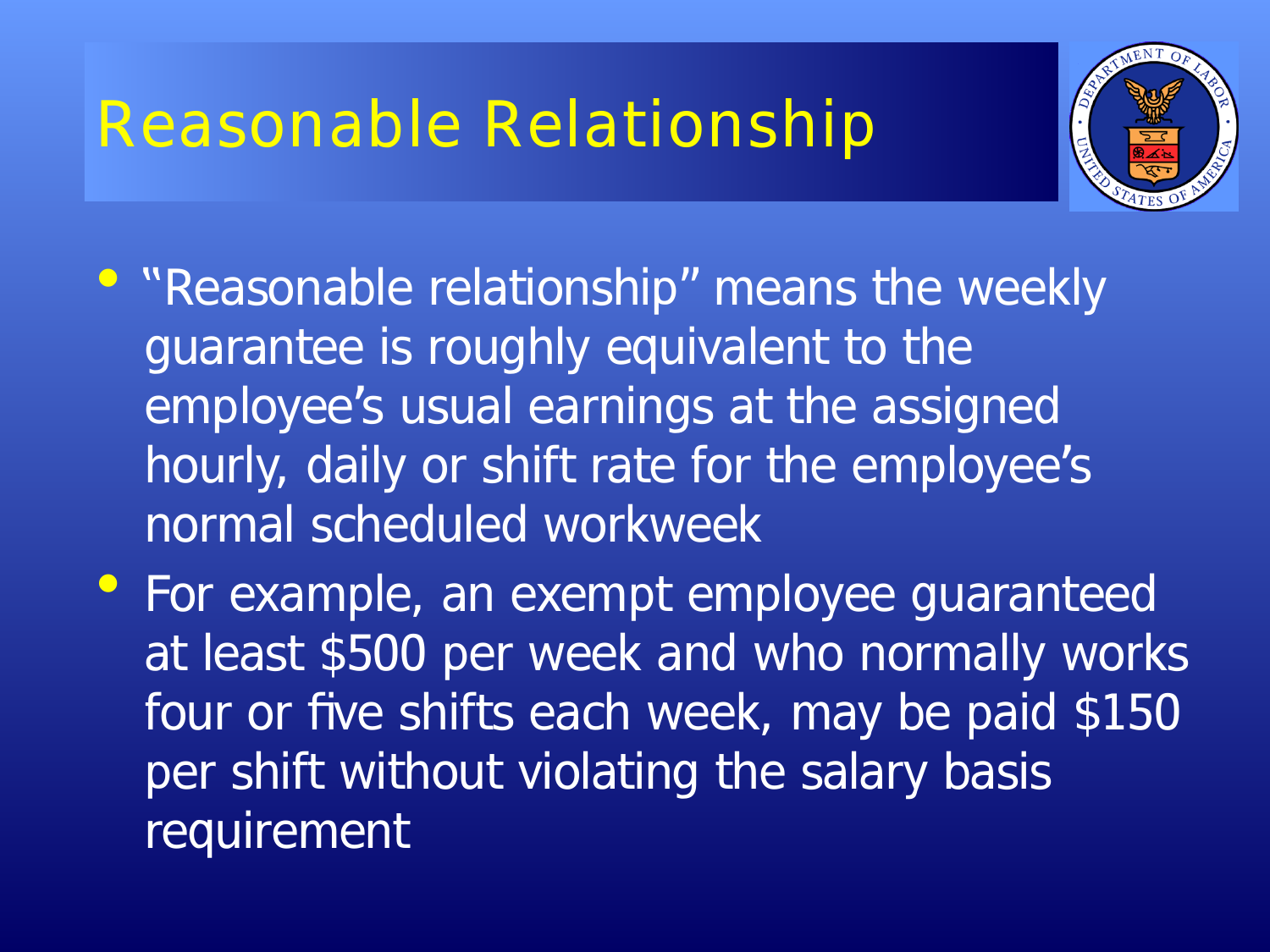

# Reasonable Relationship
“Reasonable relationship” means the weekly guarantee is roughly equivalent to the employee’s usual earnings at the assigned hourly, daily or shift rate for the employee’s normal scheduled workweek
For example, an exempt employee guaranteed at least $500 per week and who normally works four or five shifts each week, may be paid $150 per shift without violating the salary basis requirement